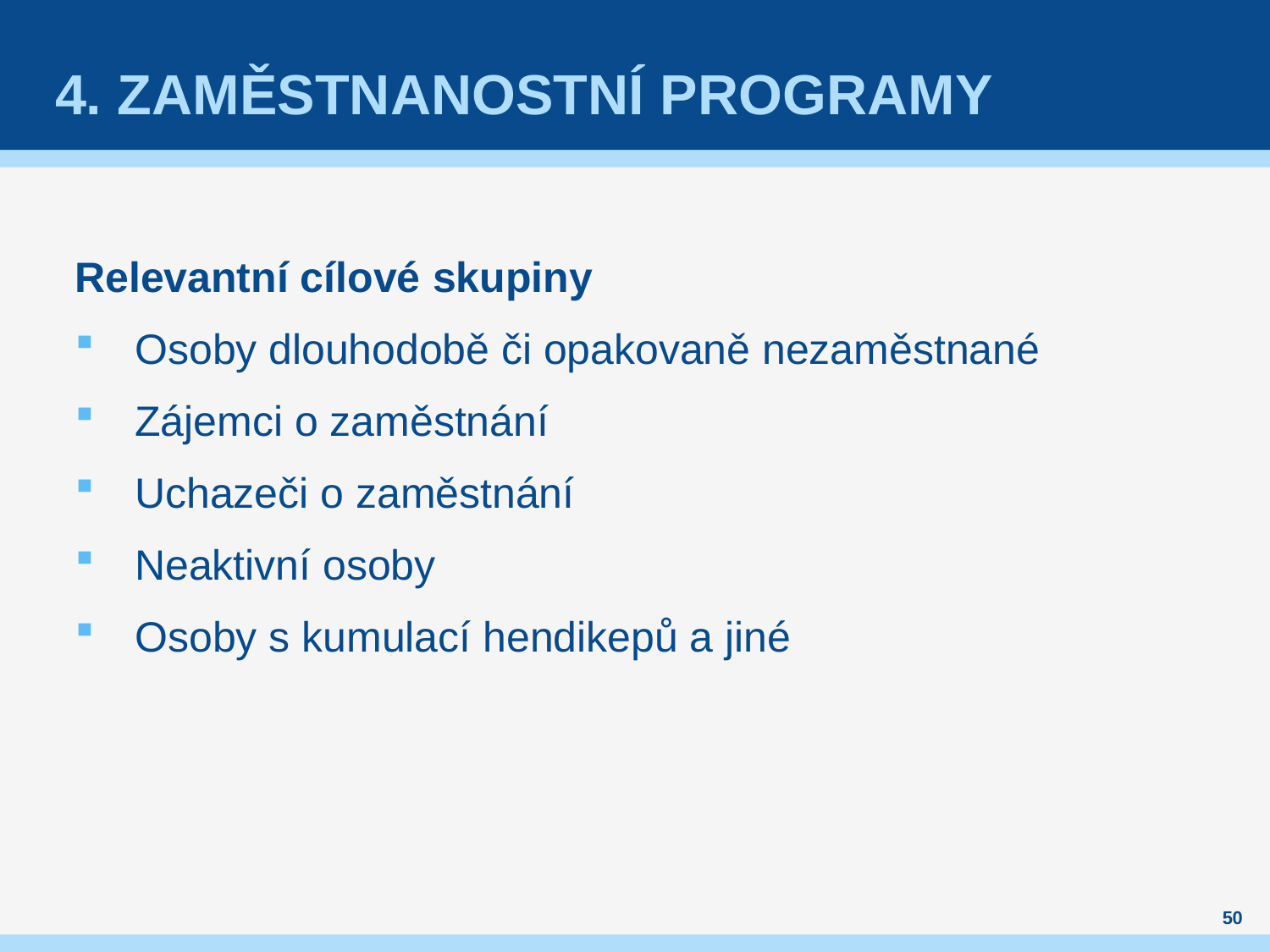

# 4. zaměstnanostní programy
Relevantní cílové skupiny
Osoby dlouhodobě či opakovaně nezaměstnané
Zájemci o zaměstnání
Uchazeči o zaměstnání
Neaktivní osoby
Osoby s kumulací hendikepů a jiné

50